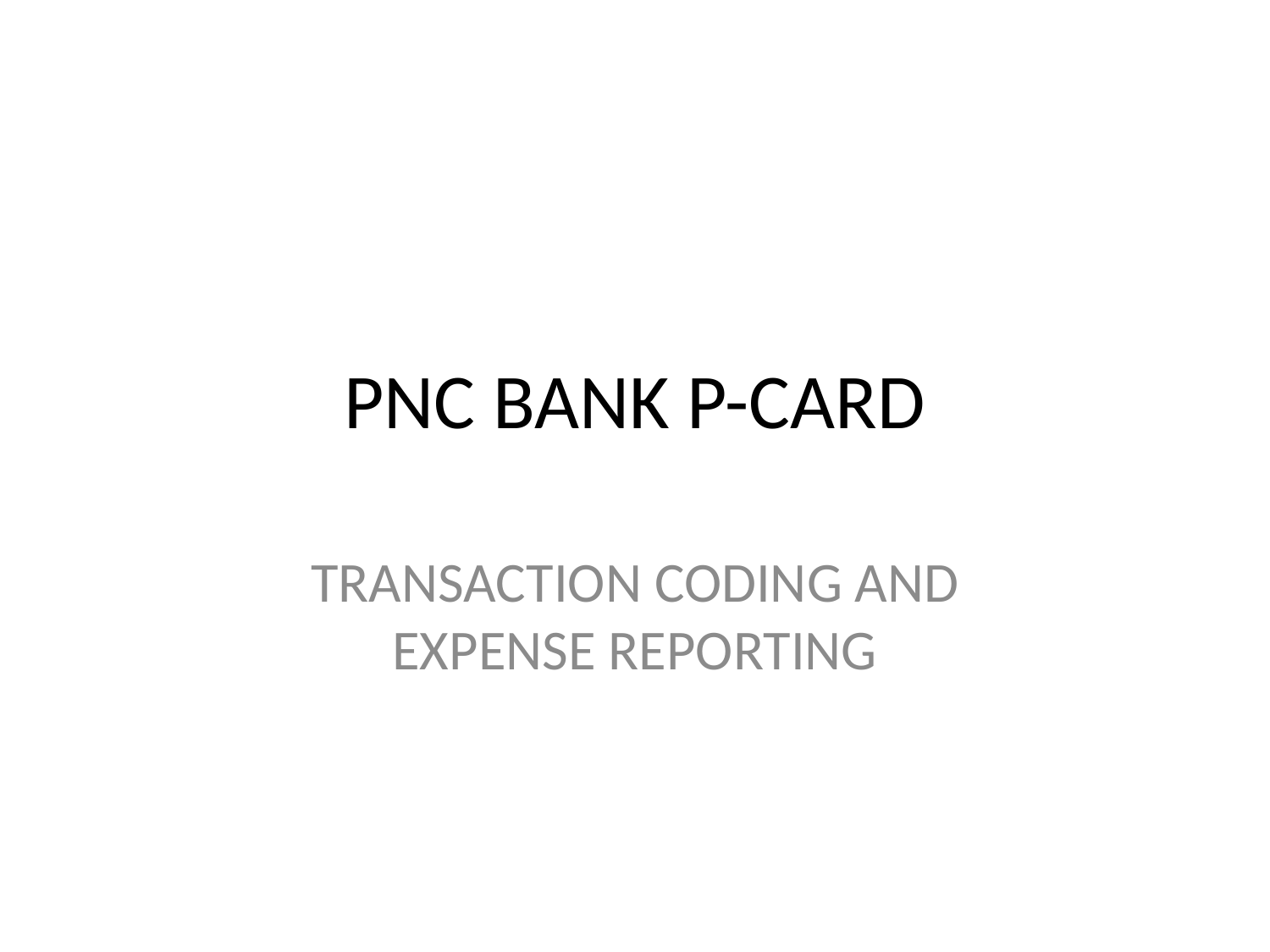

# PNC BANK P-CARD
TRANSACTION CODING AND EXPENSE REPORTING